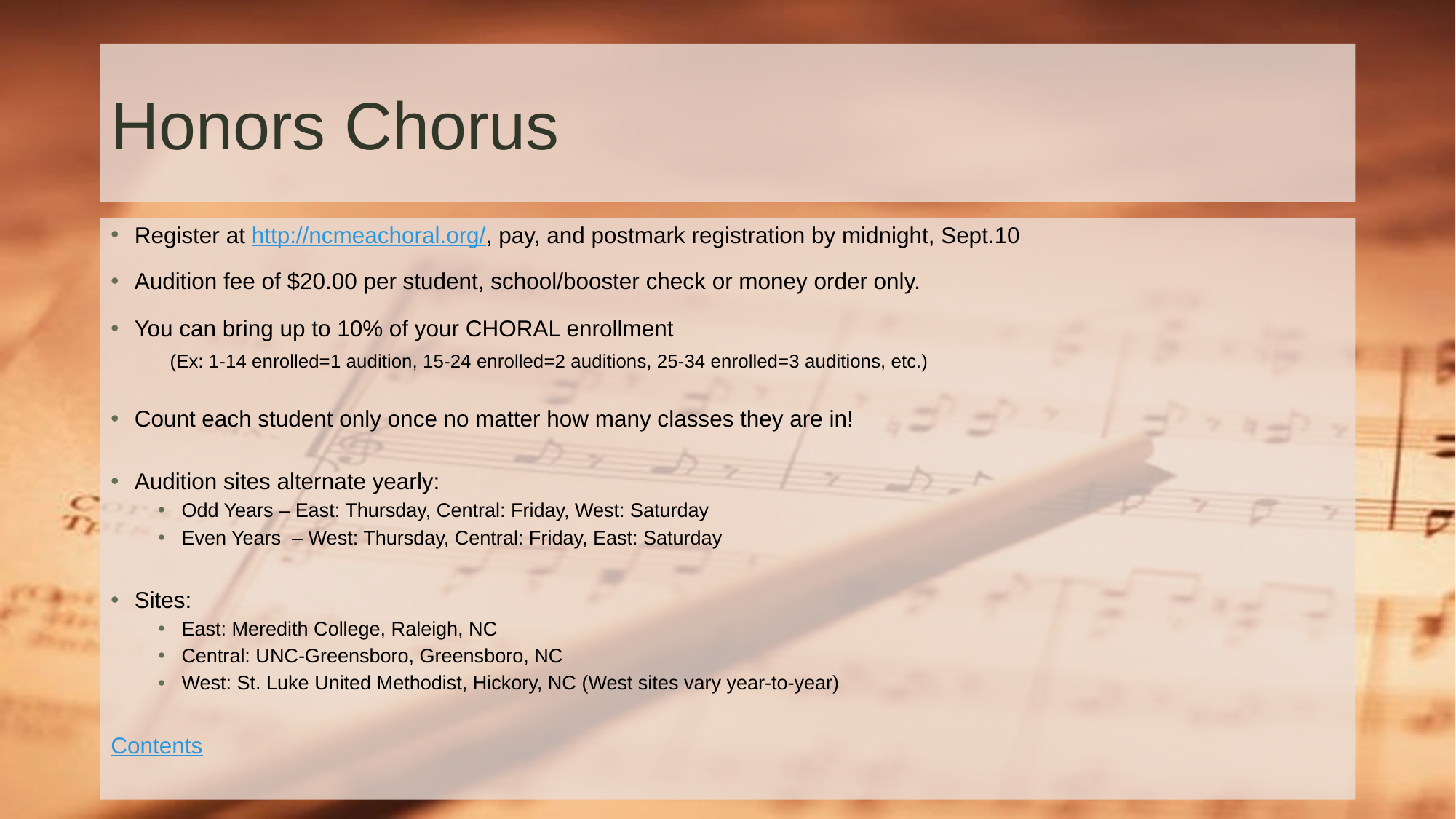

# Honors Chorus
Register at http://ncmeachoral.org/, pay, and postmark registration by midnight, Sept.10

Audition fee of $20.00 per student, school/booster check or money order only.

You can bring up to 10% of your CHORAL enrollment
	(Ex: 1-14 enrolled=1 audition, 15-24 enrolled=2 auditions, 25-34 enrolled=3 auditions, etc.)

Count each student only once no matter how many classes they are in!

Audition sites alternate yearly:
Odd Years – East: Thursday, Central: Friday, West: Saturday
Even Years  – West: Thursday, Central: Friday, East: Saturday

Sites:
East: Meredith College, Raleigh, NC
Central: UNC-Greensboro, Greensboro, NC
West: St. Luke United Methodist, Hickory, NC (West sites vary year-to-year)

Contents